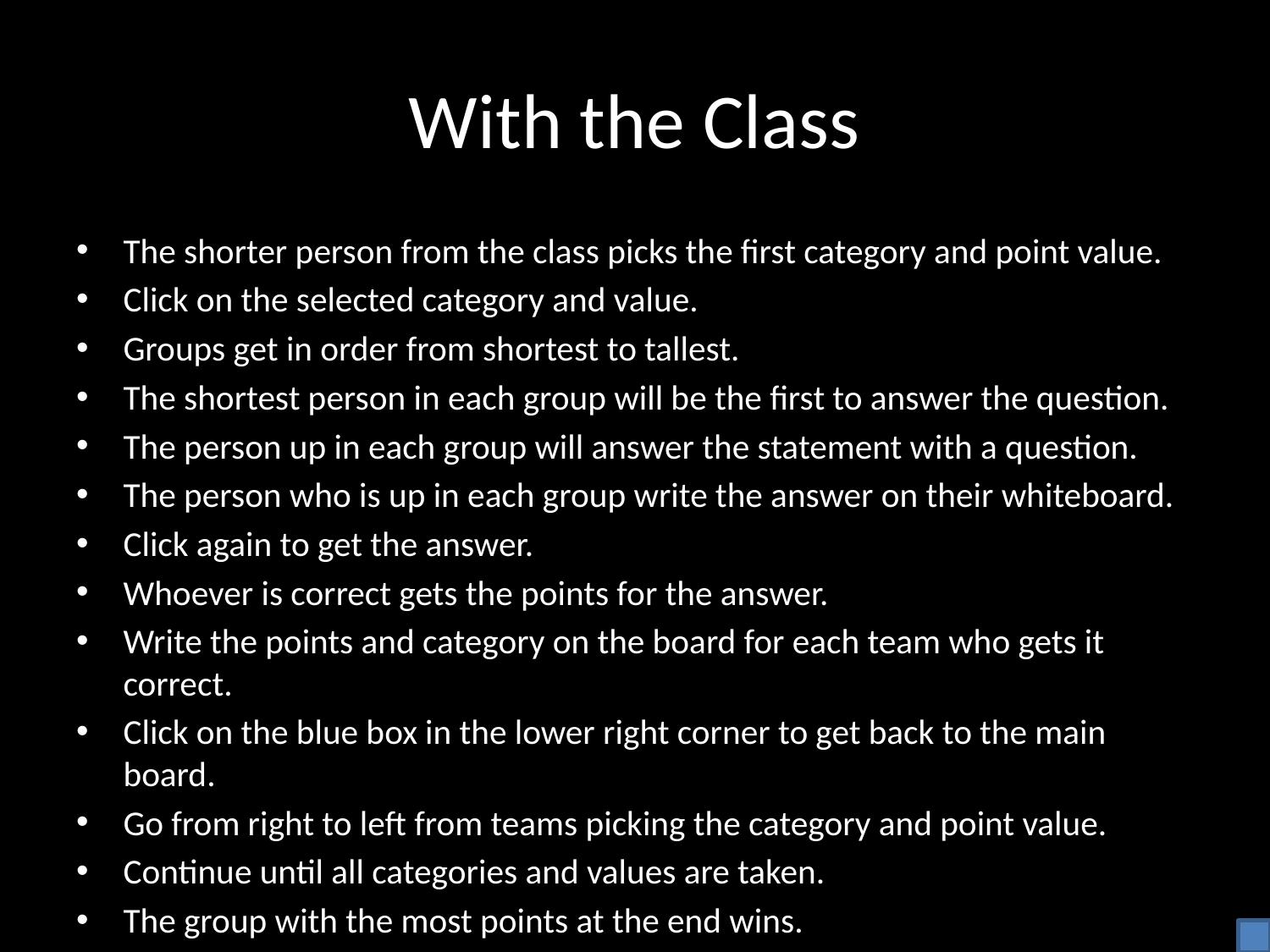

# With the Class
The shorter person from the class picks the first category and point value.
Click on the selected category and value.
Groups get in order from shortest to tallest.
The shortest person in each group will be the first to answer the question.
The person up in each group will answer the statement with a question.
The person who is up in each group write the answer on their whiteboard.
Click again to get the answer.
Whoever is correct gets the points for the answer.
Write the points and category on the board for each team who gets it correct.
Click on the blue box in the lower right corner to get back to the main board.
Go from right to left from teams picking the category and point value.
Continue until all categories and values are taken.
The group with the most points at the end wins.